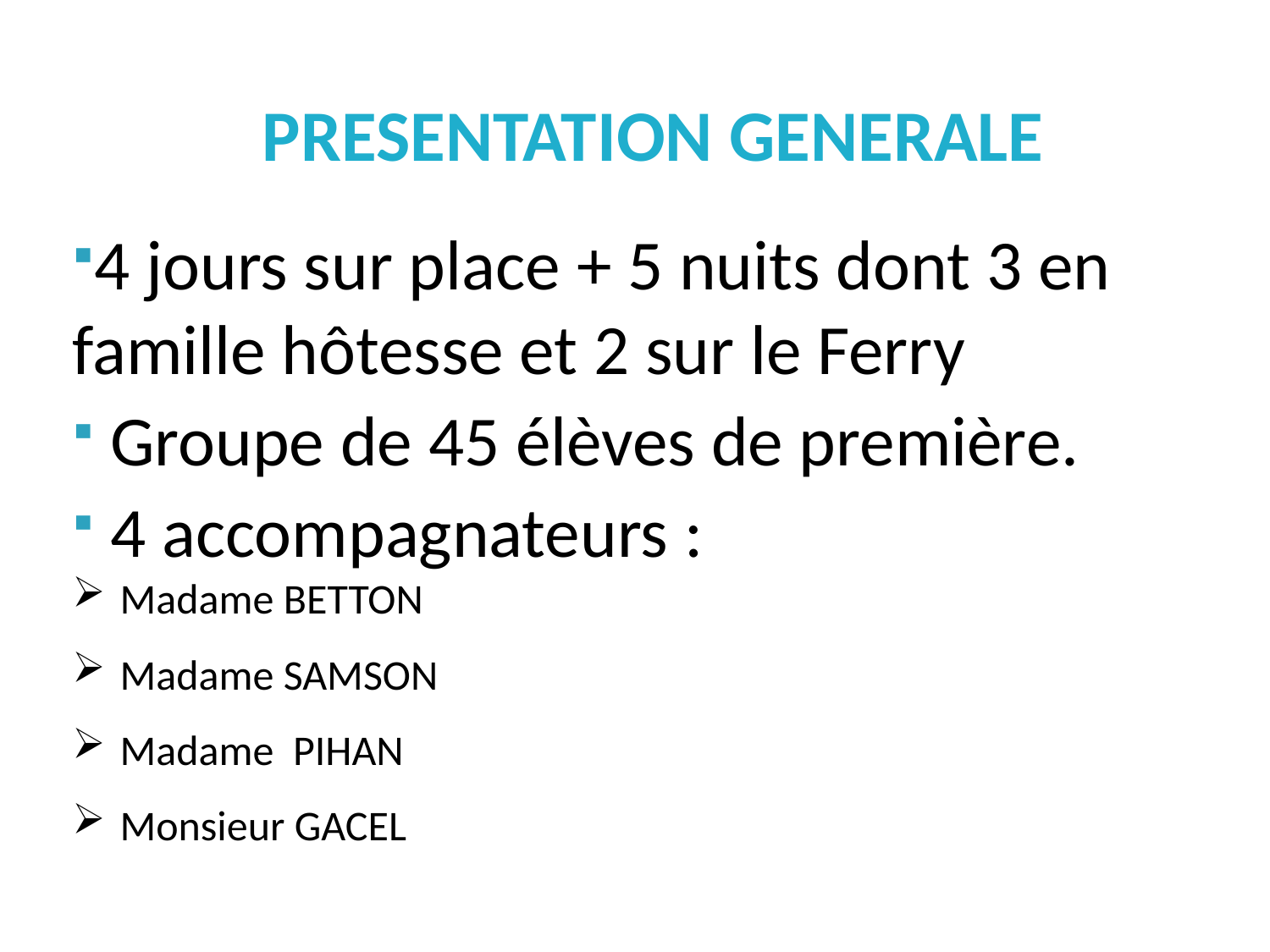

PRESENTATION GENERALE

4 jours sur place + 5 nuits dont 3 en famille hôtesse et 2 sur le Ferry
 Groupe de 45 élèves de première.
 4 accompagnateurs :
Madame BETTON
Madame SAMSON
Madame  PIHAN
Monsieur GACEL